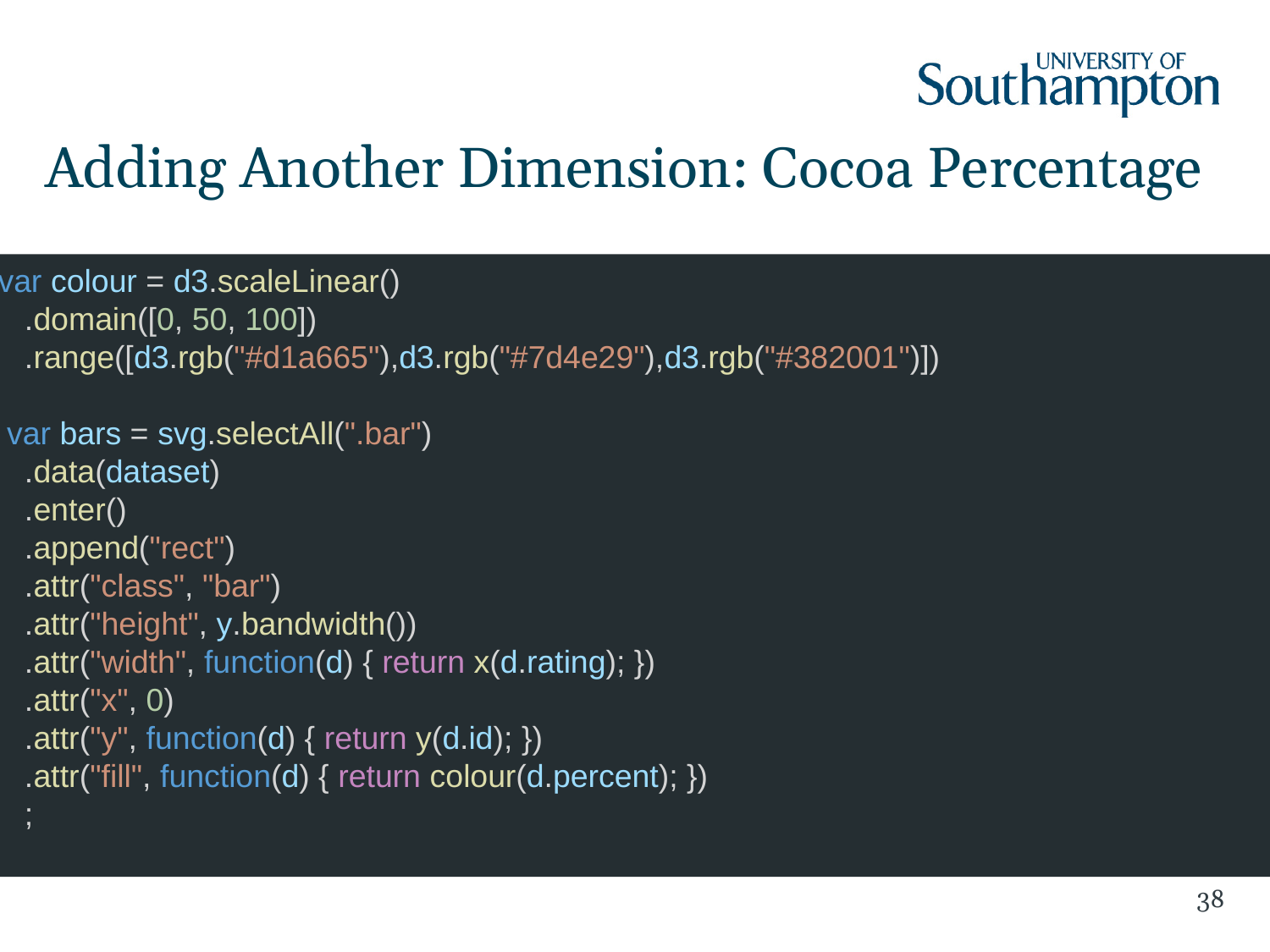

# Adding Another Dimension: Cocoa Percentage
 var colour = d3.scaleLinear()
    .domain([0, 50, 100])
    .range([d3.rgb("#d1a665"),d3.rgb("#7d4e29"),d3.rgb("#382001")])

  var bars = svg.selectAll(".bar")
    .data(dataset)
    .enter()
    .append("rect")
    .attr("class", "bar")
    .attr("height", y.bandwidth())
    .attr("width", function(d) { return x(d.rating); })
    .attr("x", 0)
    .attr("y", function(d) { return y(d.id); })
    .attr("fill", function(d) { return colour(d.percent); })
    ;

38